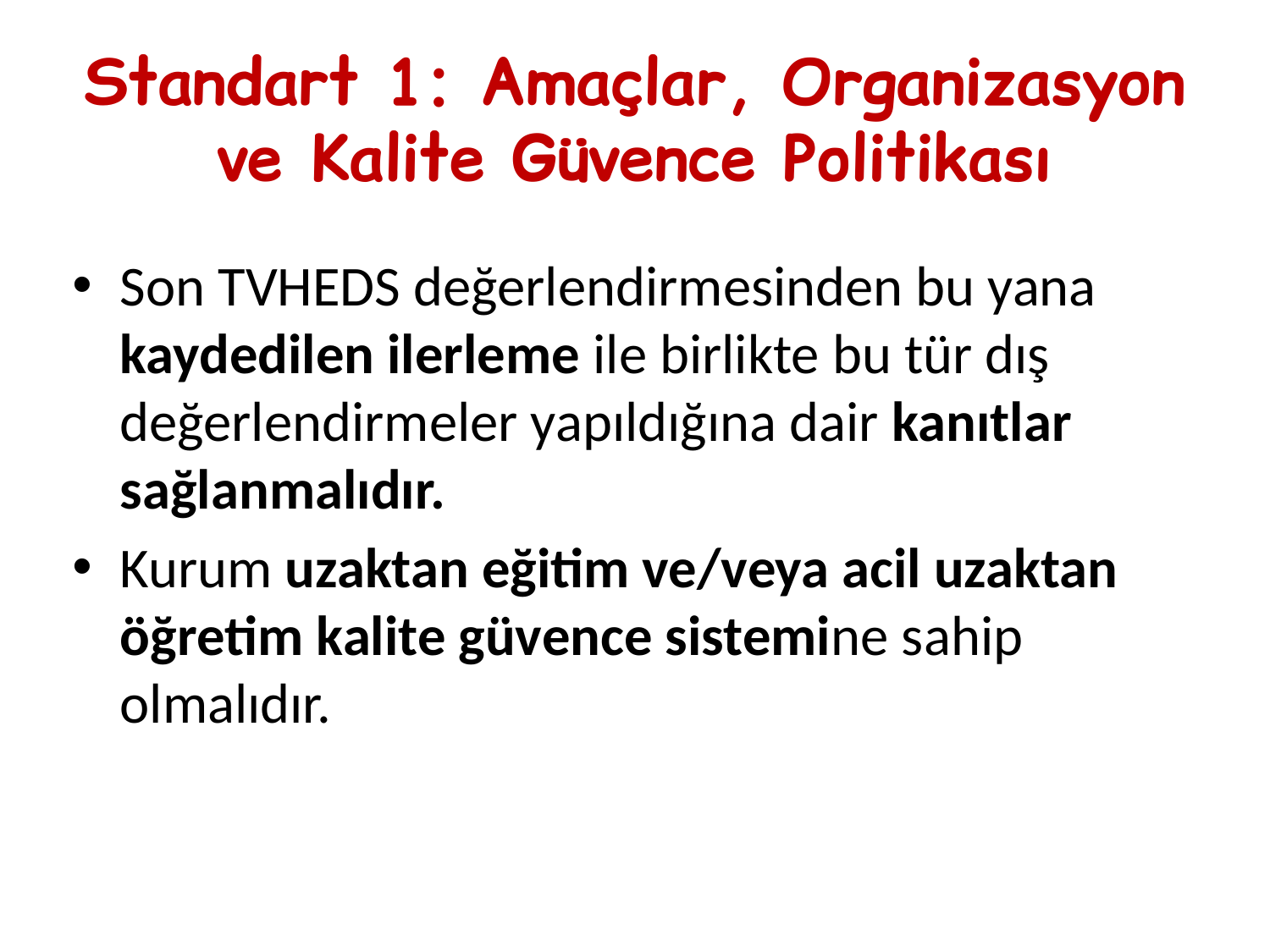

# Standart 1: Amaçlar, Organizasyon ve Kalite Güvence Politikası
Son TVHEDS değerlendirmesinden bu yana kaydedilen ilerleme ile birlikte bu tür dış
değerlendirmeler yapıldığına dair kanıtlar sağlanmalıdır.
Kurum uzaktan eğitim ve/veya acil uzaktan öğretim kalite güvence sistemine sahip
olmalıdır.